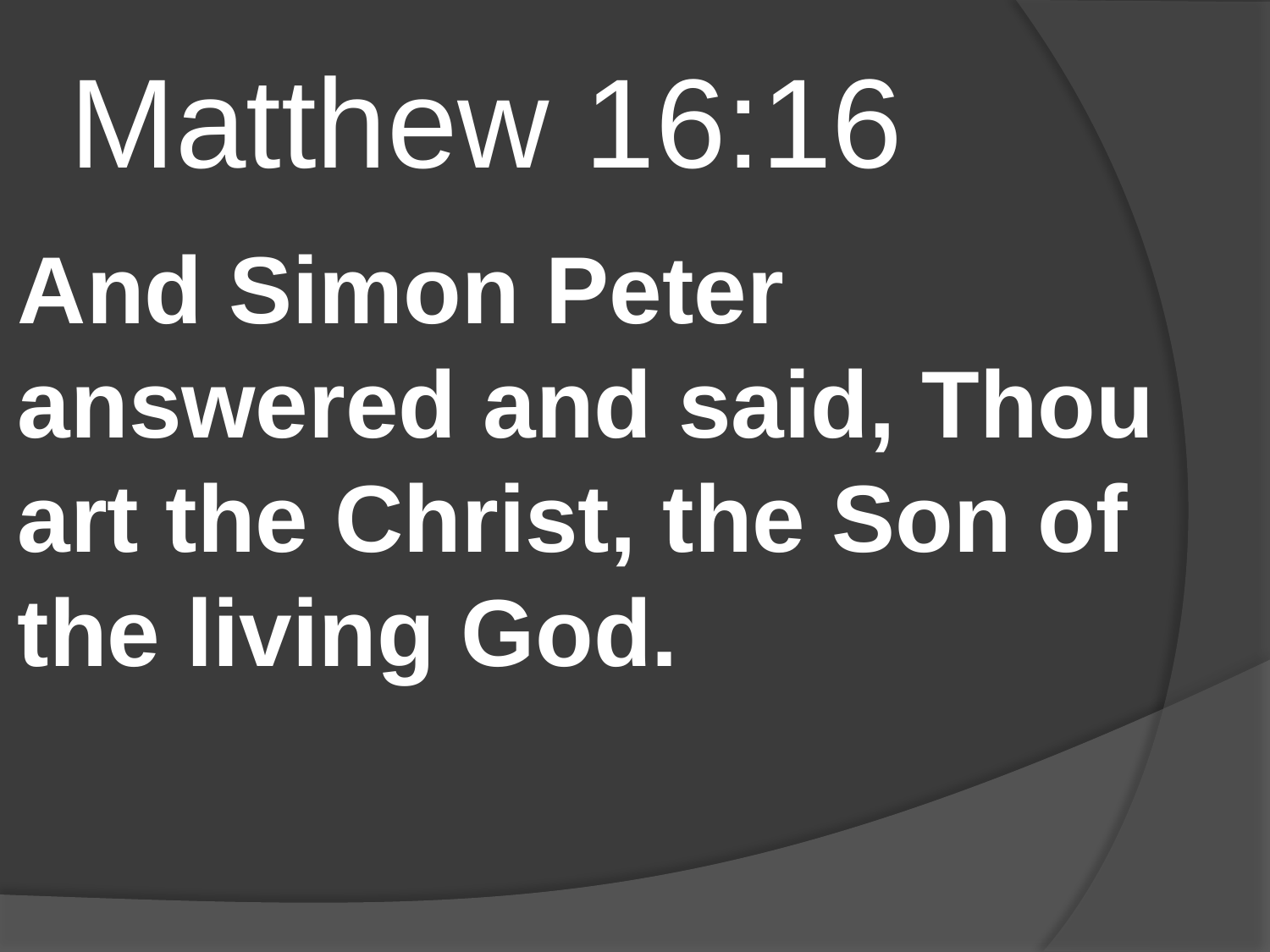

# Matthew 16:16
And Simon Peter answered and said, Thou art the Christ, the Son of the living God.